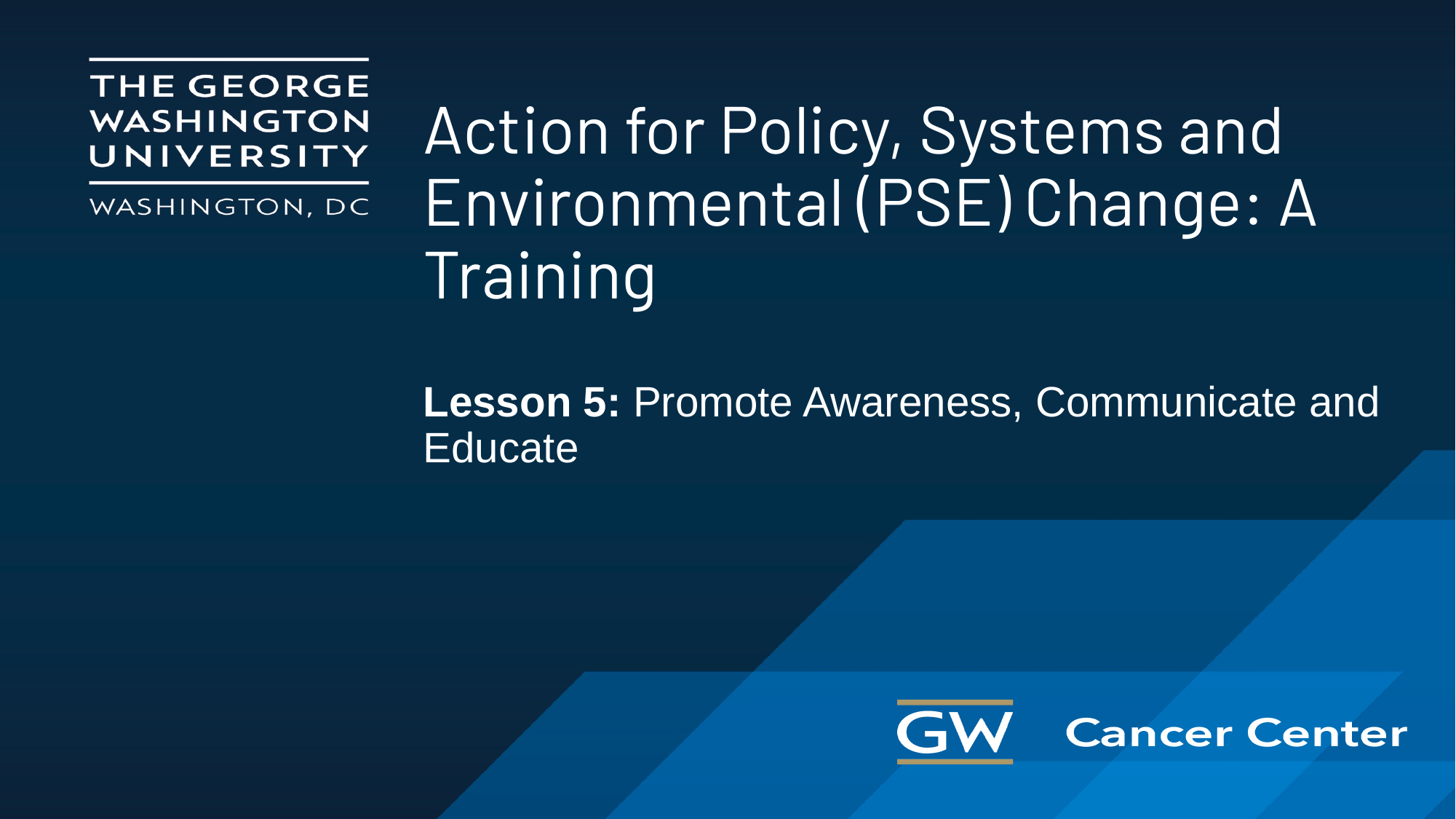

# Action for Policy, Systems and Environmental (PSE) Change: A Training
Lesson 5: Promote Awareness, Communicate and Educate